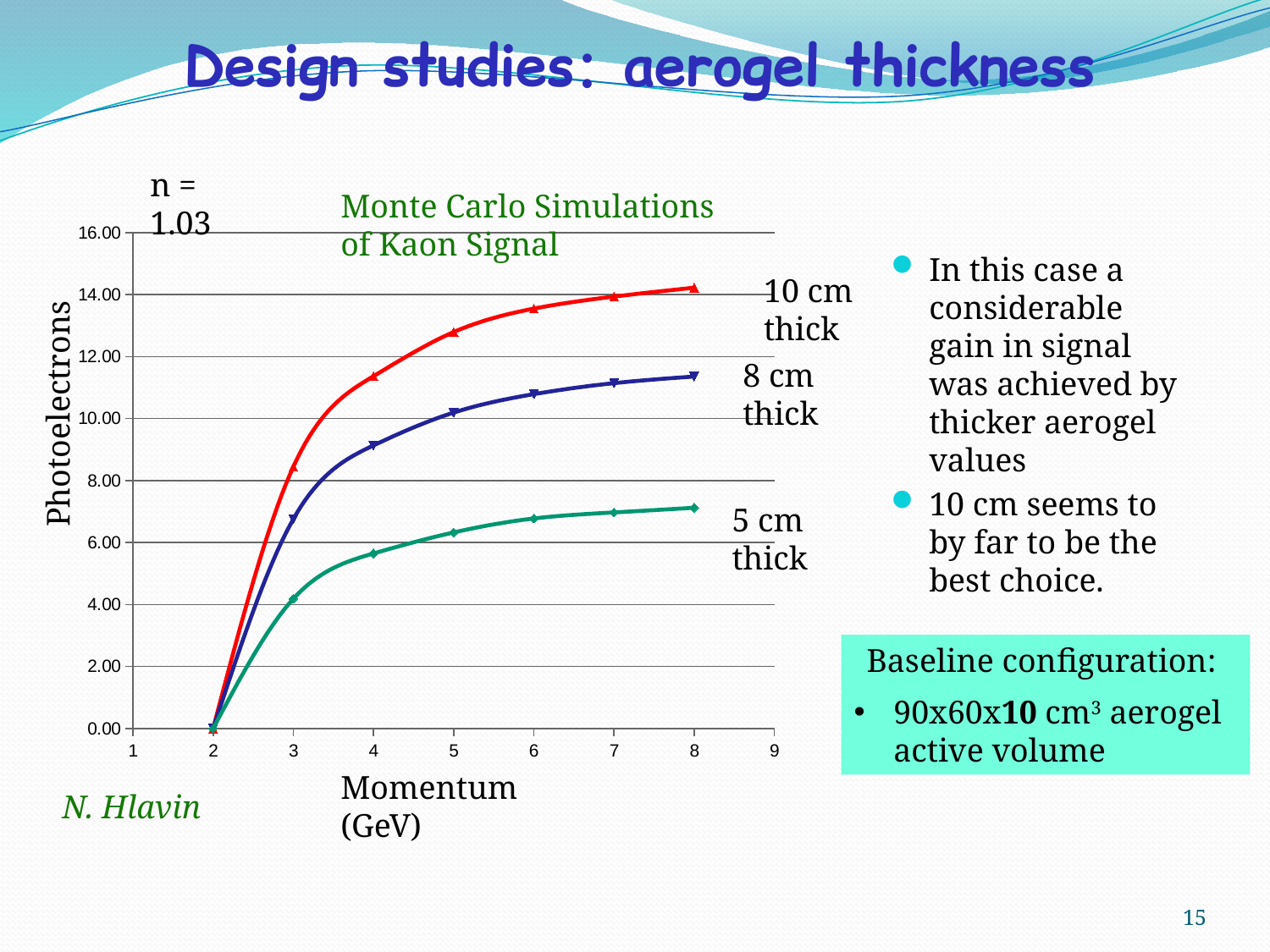

Design studies: aerogel thickness
n = 1.03
Monte Carlo Simulations of Kaon Signal

### Chart

| Category |  |  |  |
|---|---|---|---|
In this case a considerable gain in signal was achieved by thicker aerogel values
10 cm seems to by far to be the best choice.

10 cm thick
8 cm thick
Photoelectrons
5 cm thick
Baseline configuration:
90x60x10 cm3 aerogel active volume
Momentum (GeV)
N. Hlavin
15